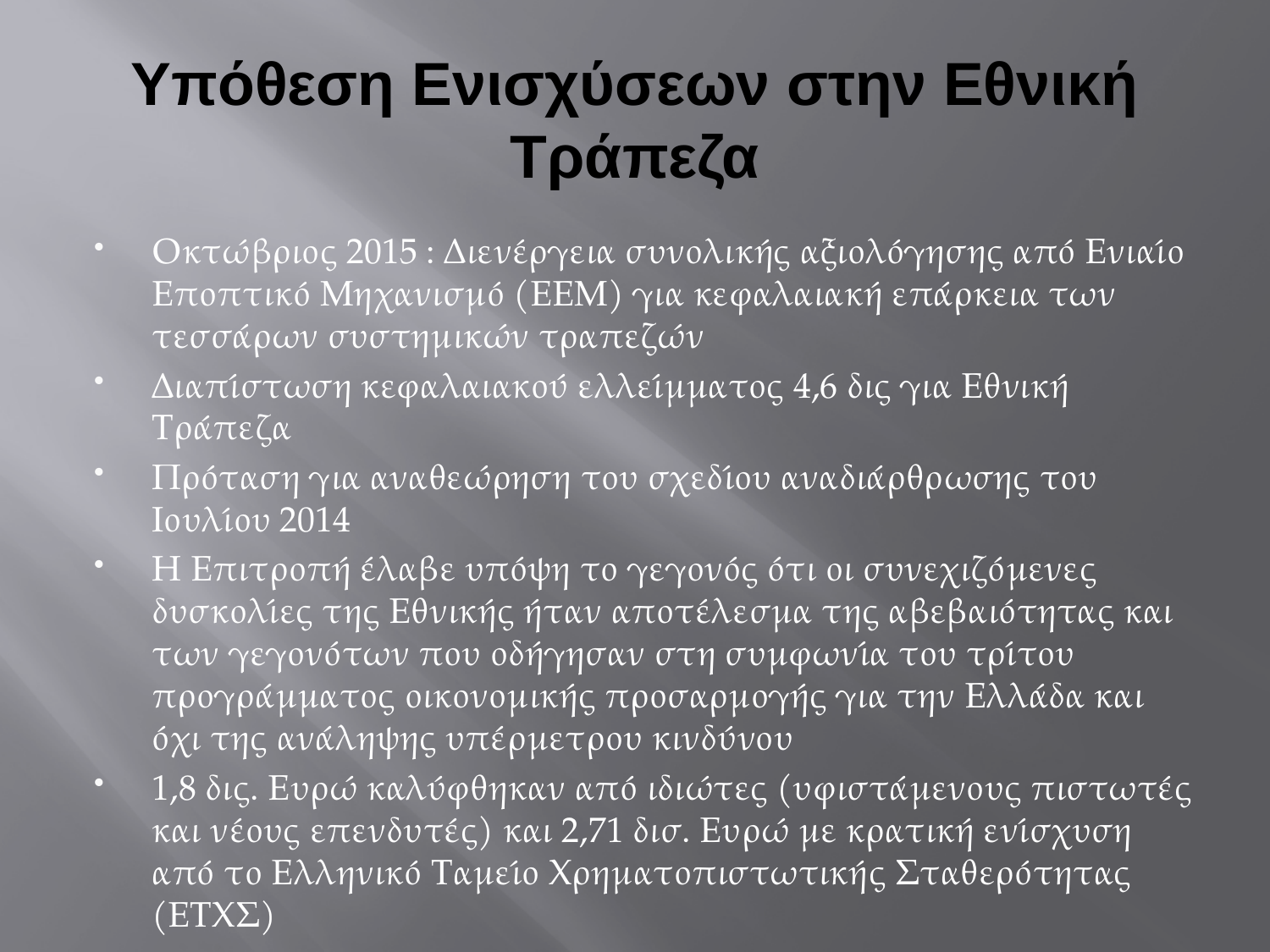

# Υπόθεση Ενισχύσεων στην Εθνική Τράπεζα
Οκτώβριος 2015 : Διενέργεια συνολικής αξιολόγησης από Ενιαίο Εποπτικό Μηχανισμό (ΕΕΜ) για κεφαλαιακή επάρκεια των τεσσάρων συστημικών τραπεζών
Διαπίστωση κεφαλαιακού ελλείμματος 4,6 δις για Εθνική Τράπεζα
Πρόταση για αναθεώρηση του σχεδίου αναδιάρθρωσης του Ιουλίου 2014
Η Επιτροπή έλαβε υπόψη το γεγονός ότι οι συνεχιζόμενες δυσκολίες της Εθνικής ήταν αποτέλεσμα της αβεβαιότητας και των γεγονότων που οδήγησαν στη συμφωνία του τρίτου προγράμματος οικονομικής προσαρμογής για την Ελλάδα και όχι της ανάληψης υπέρμετρου κινδύνου
1,8 δις. Ευρώ καλύφθηκαν από ιδιώτες (υφιστάμενους πιστωτές και νέους επενδυτές) και 2,71 δισ. Ευρώ με κρατική ενίσχυση από το Ελληνικό Ταμείο Χρηματοπιστωτικής Σταθερότητας (ΕΤΧΣ)